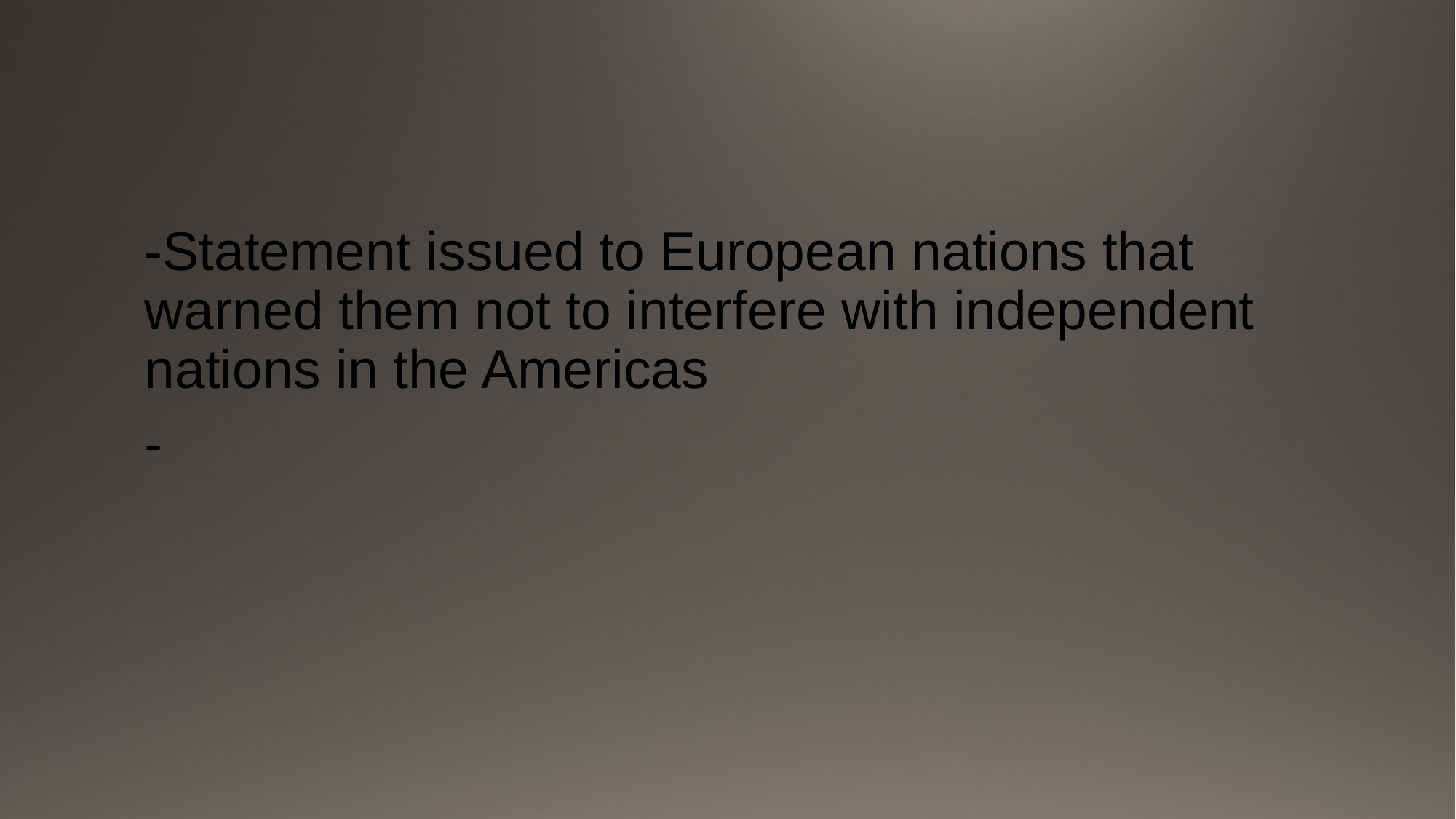

#
-Statement issued to European nations that warned them not to interfere with independent nations in the Americas
-